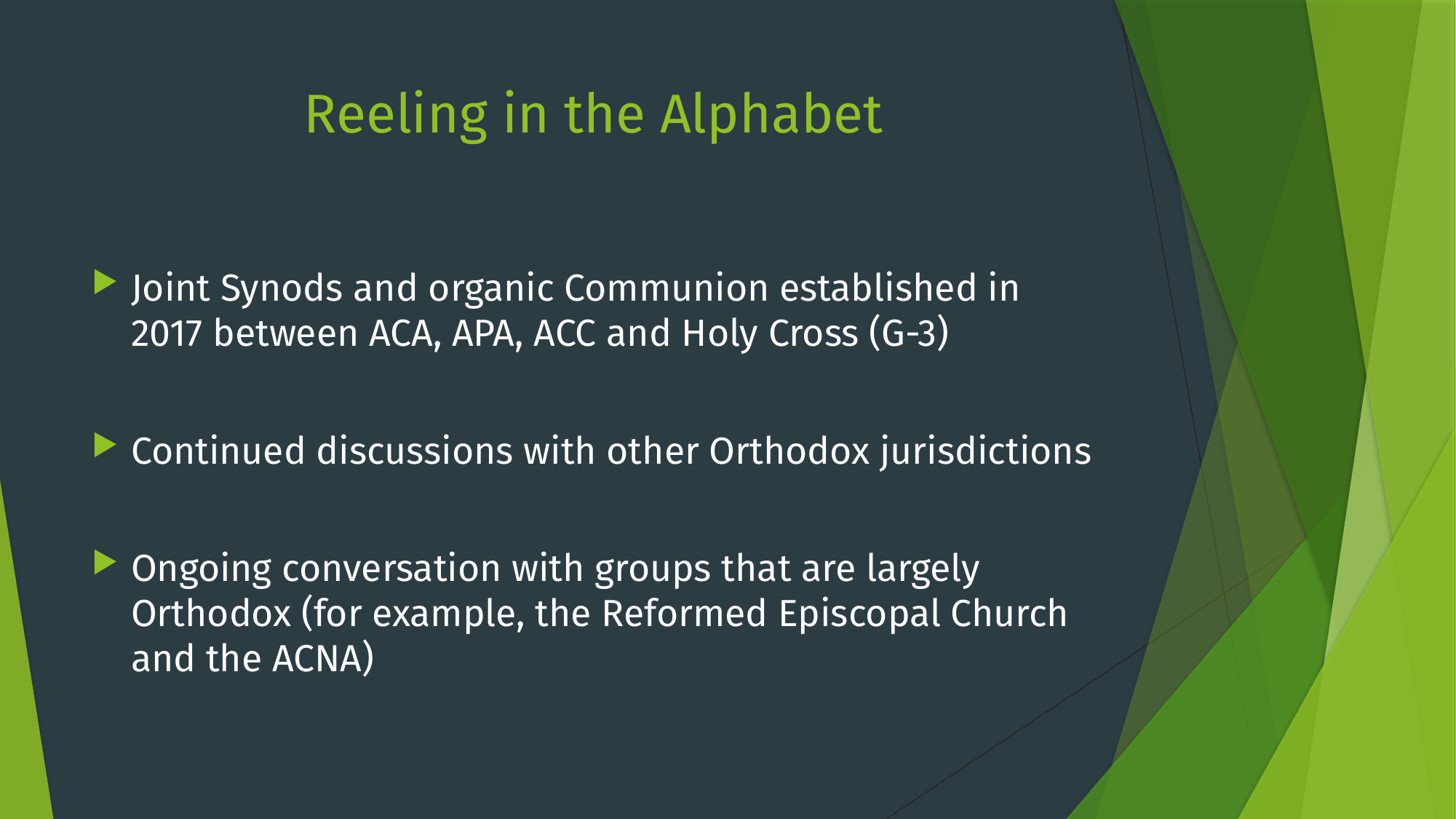

# Reeling in the Alphabet
Joint Synods and organic Communion established in 2017 between ACA, APA, ACC and Holy Cross (G-3)

Continued discussions with other Orthodox jurisdictions

Ongoing conversation with groups that are largely Orthodox (for example, the Reformed Episcopal Church and the ACNA)